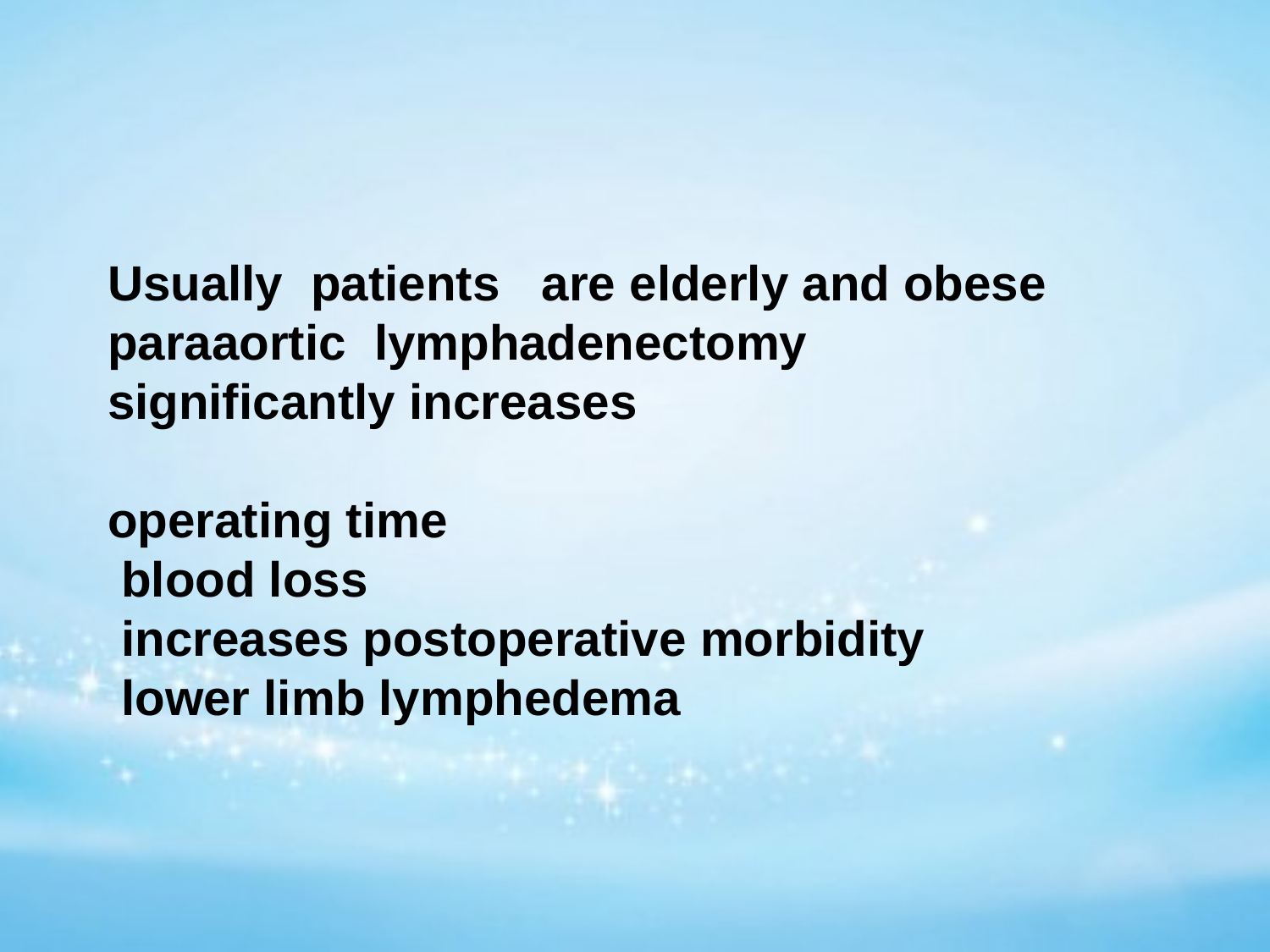

Usually  patients   are elderly and obese
paraaortic  lymphadenectomy   significantly increases

operating time
 blood loss
 increases postoperative morbidity
 lower limb lymphedema